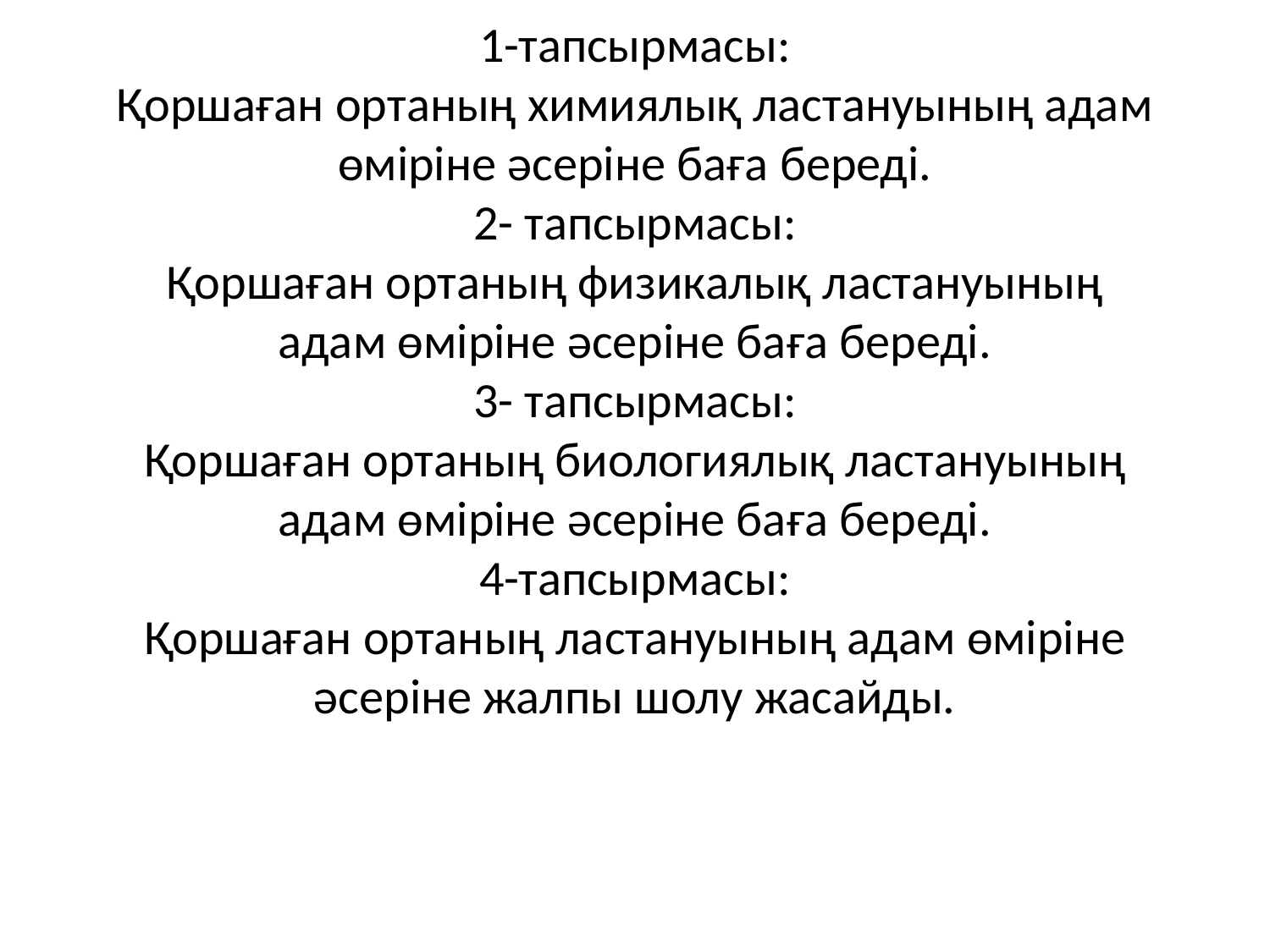

# 1-тапсырмасы: Қоршаған ортаның химиялық ластануының адам өміріне әсеріне баға береді. 2- тапсырмасы: Қоршаған ортаның физикалық ластануының адам өміріне әсеріне баға береді. 3- тапсырмасы: Қоршаған ортаның биологиялық ластануының адам өміріне әсеріне баға береді. 4-тапсырмасы: Қоршаған ортаның ластануының адам өміріне әсеріне жалпы шолу жасайды.